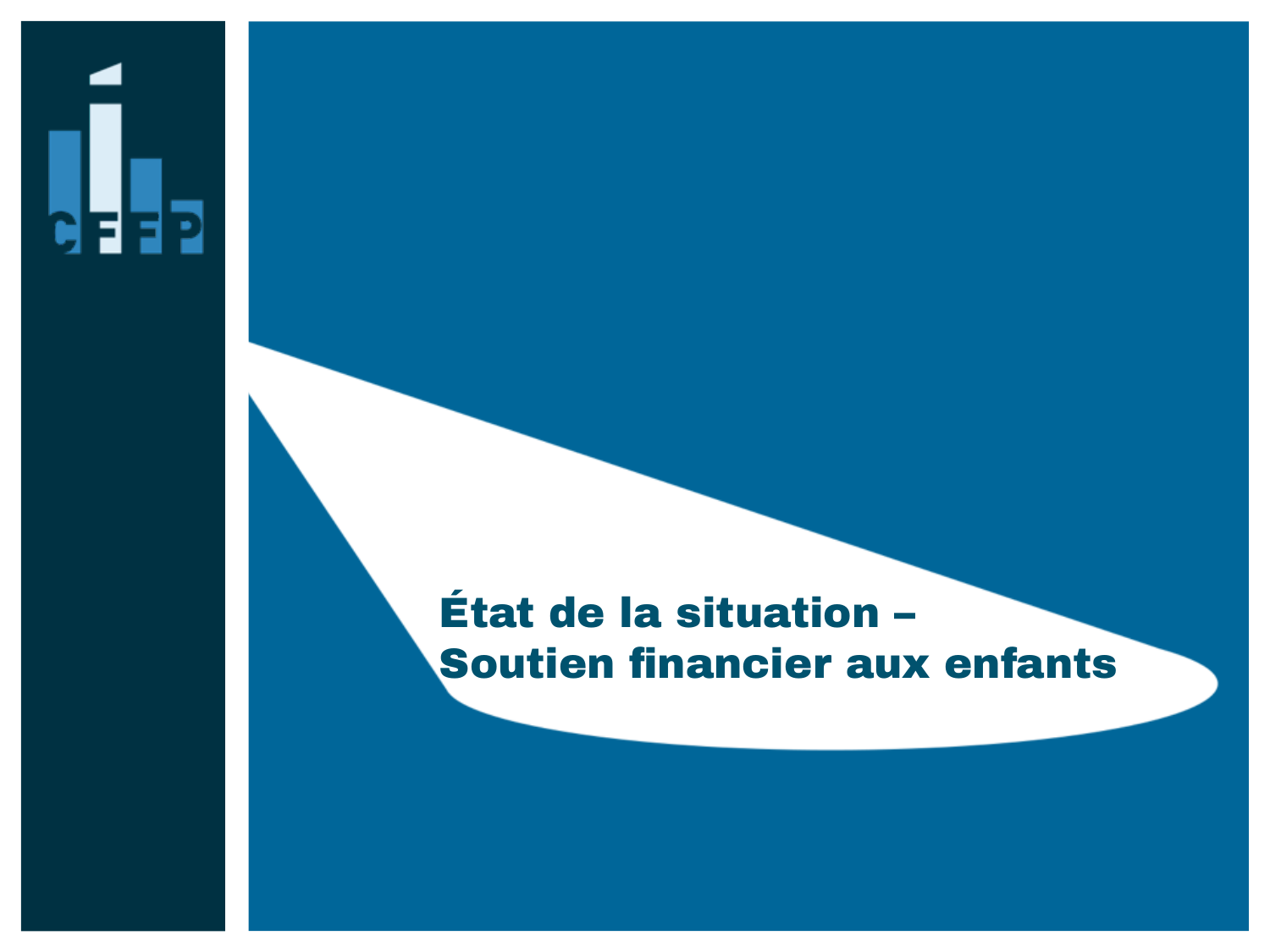

# État de la situation – Soutien financier aux enfants